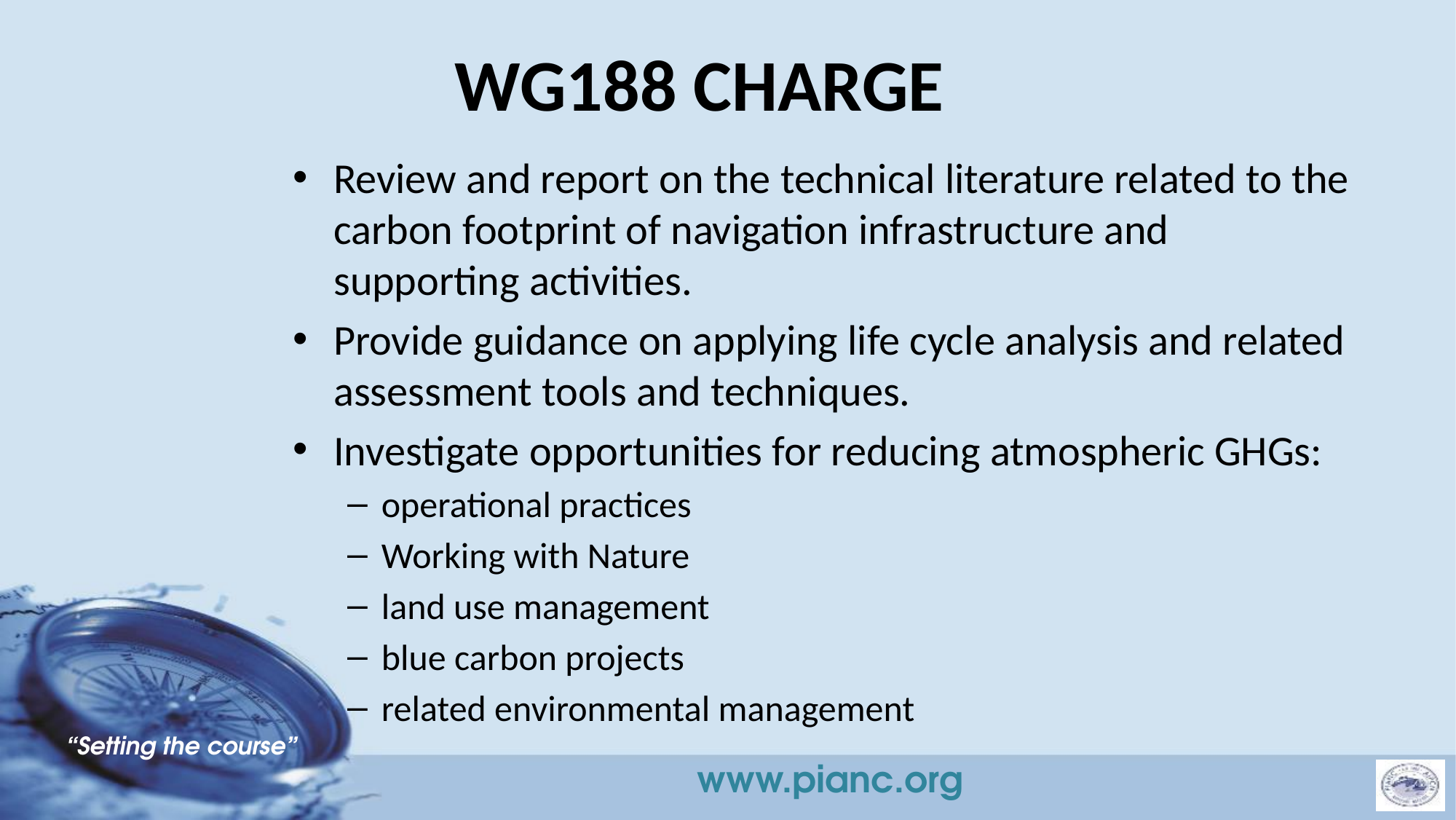

# WG188 CHARGE
Review and report on the technical literature related to the carbon footprint of navigation infrastructure and supporting activities.
Provide guidance on applying life cycle analysis and related assessment tools and techniques.
Investigate opportunities for reducing atmospheric GHGs:
operational practices
Working with Nature
land use management
blue carbon projects
related environmental management